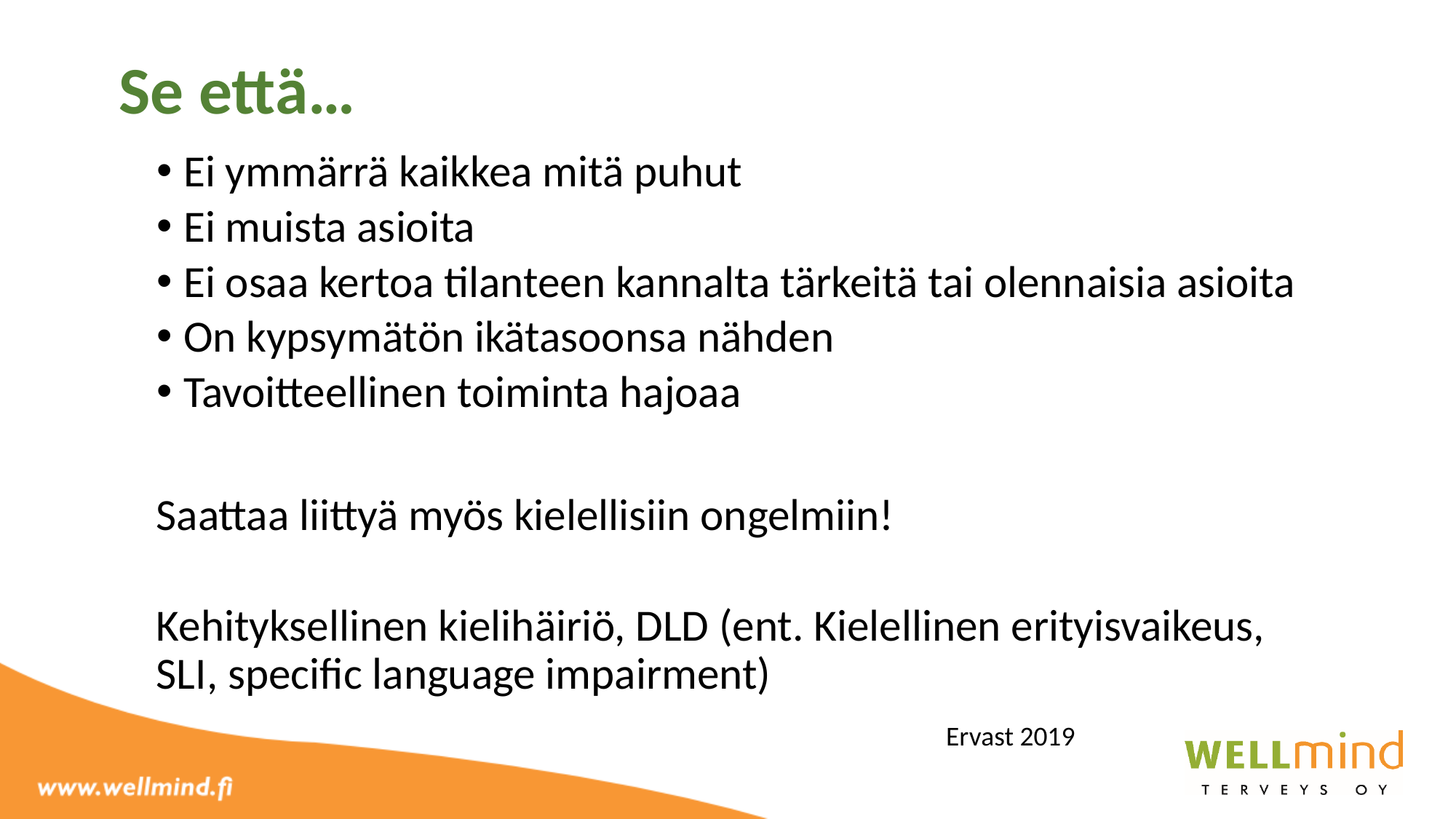

# Se että…
Ei ymmärrä kaikkea mitä puhut
Ei muista asioita
Ei osaa kertoa tilanteen kannalta tärkeitä tai olennaisia asioita
On kypsymätön ikätasoonsa nähden
Tavoitteellinen toiminta hajoaa

Saattaa liittyä myös kielellisiin ongelmiin!

Kehityksellinen kielihäiriö, DLD (ent. Kielellinen erityisvaikeus, SLI, specific language impairment)

Ervast 2019